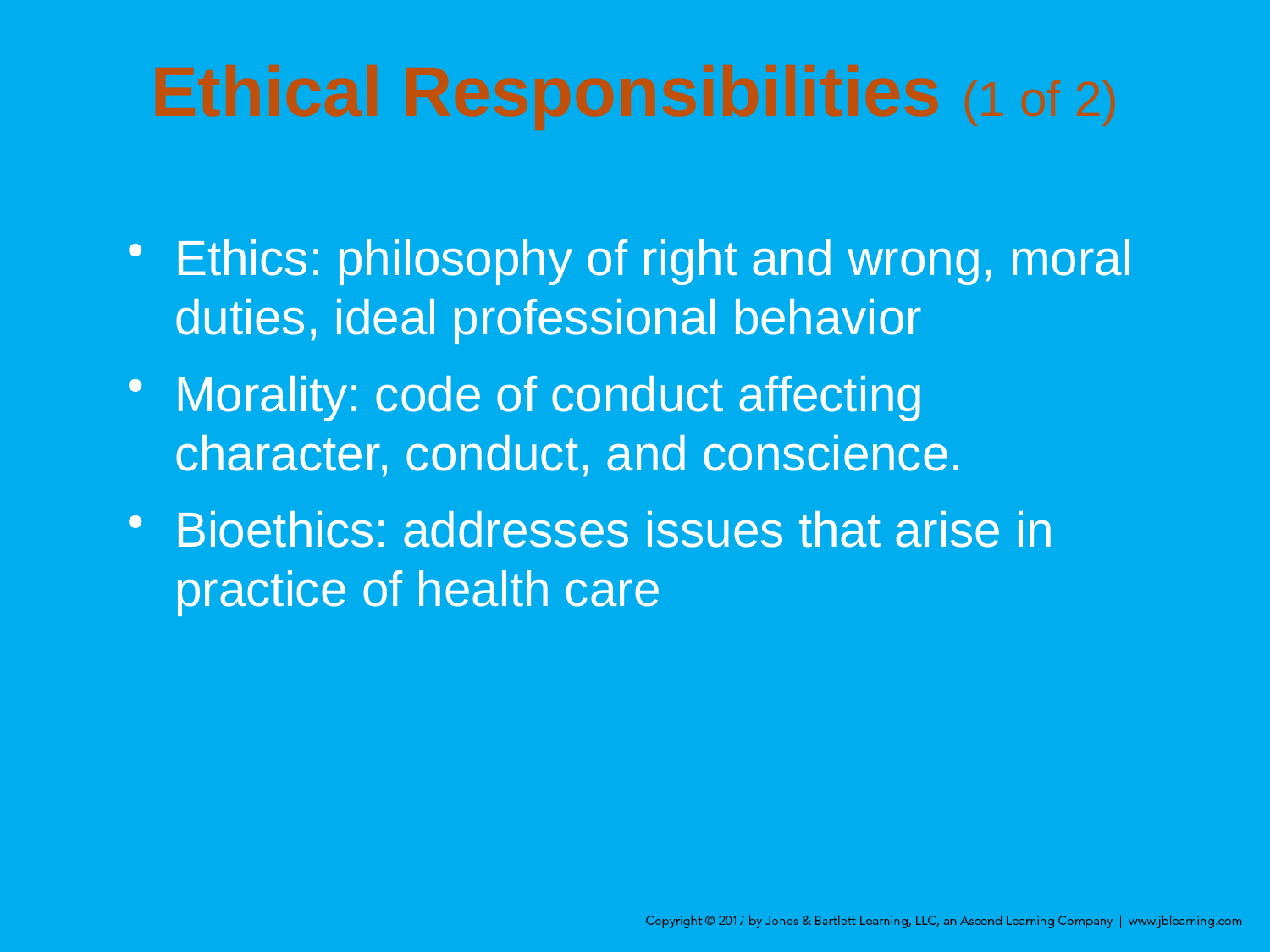

# Ethical Responsibilities (1 of 2)
Ethics: philosophy of right and wrong, moral duties, ideal professional behavior
Morality: code of conduct affecting character, conduct, and conscience.
Bioethics: addresses issues that arise in practice of health care